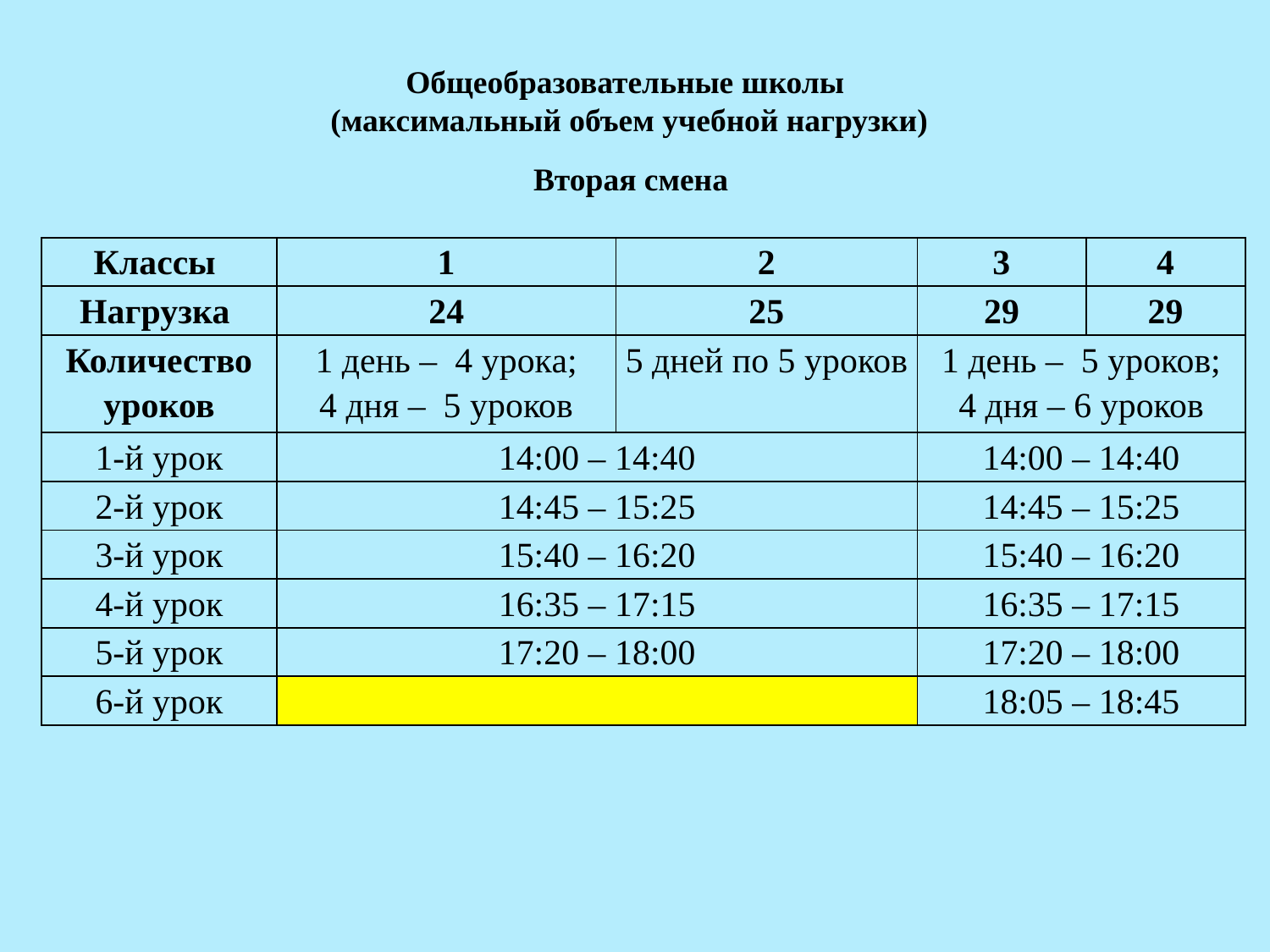

Общеобразовательные школы
(максимальный объем учебной нагрузки)
Вторая смена
| Классы | 1 | 2 | 3 | 4 |
| --- | --- | --- | --- | --- |
| Нагрузка | 24 | 25 | 29 | 29 |
| Количество уроков | 1 день – 4 урока; 4 дня – 5 уроков | 5 дней по 5 уроков | 1 день – 5 уроков; 4 дня – 6 уроков |  |
| 1-й урок | 14:00 – 14:40 |  | 14:00 – 14:40 |  |
| 2-й урок | 14:45 – 15:25 |  | 14:45 – 15:25 |  |
| 3-й урок | 15:40 – 16:20 |  | 15:40 – 16:20 |  |
| 4-й урок | 16:35 – 17:15 |  | 16:35 – 17:15 |  |
| 5-й урок | 17:20 – 18:00 |  | 17:20 – 18:00 |  |
| 6-й урок |  |  | 18:05 – 18:45 |  |
#